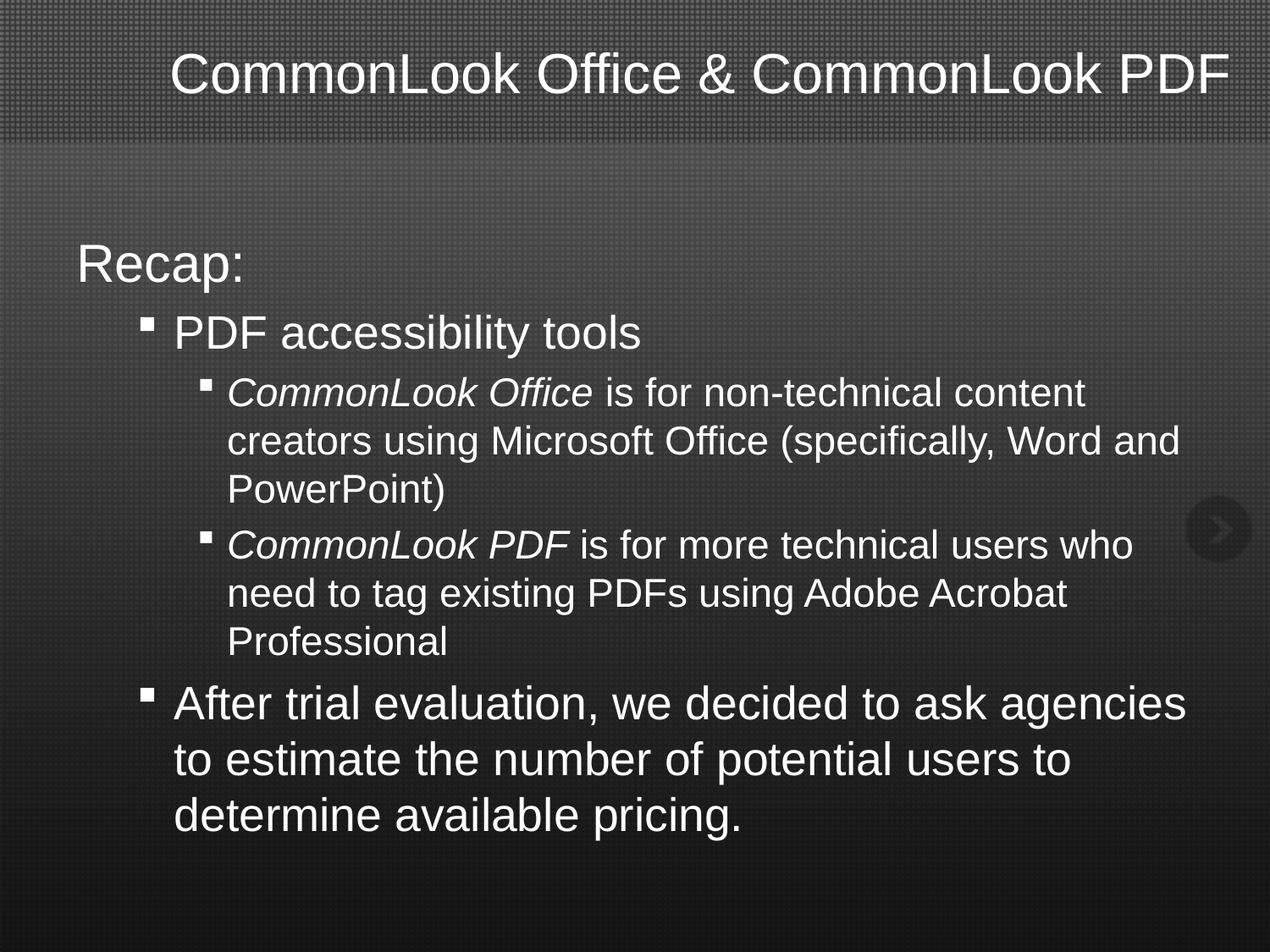

# CommonLook Office & CommonLook PDF
Recap:
PDF accessibility tools
CommonLook Office is for non-technical content creators using Microsoft Office (specifically, Word and PowerPoint)
CommonLook PDF is for more technical users who need to tag existing PDFs using Adobe Acrobat Professional
After trial evaluation, we decided to ask agencies to estimate the number of potential users to determine available pricing.